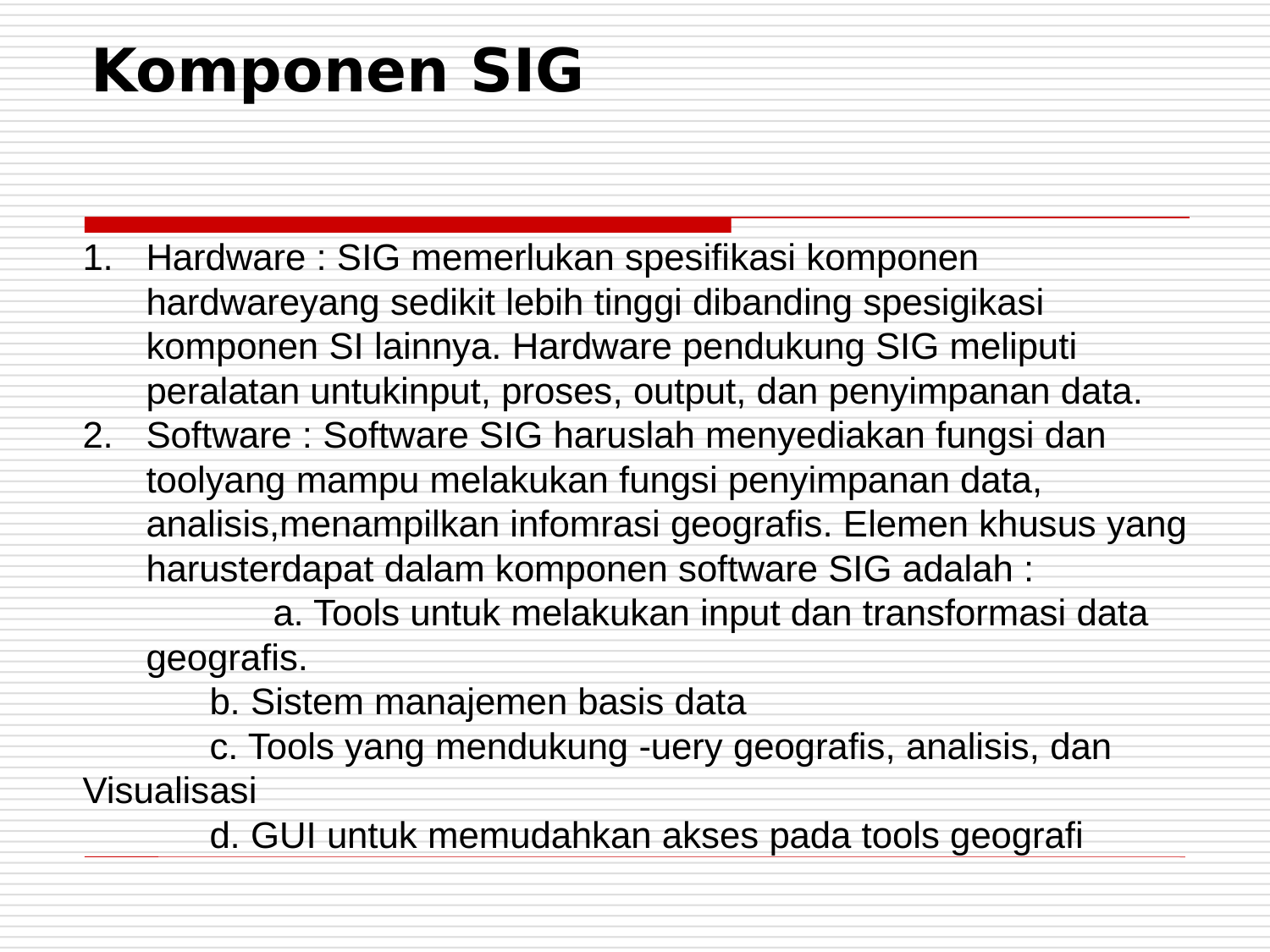

# Komponen SIG
Hardware : SIG memerlukan spesifikasi komponen hardwareyang sedikit lebih tinggi dibanding spesigikasi komponen SI lainnya. Hardware pendukung SIG meliputi peralatan untukinput, proses, output, dan penyimpanan data.
Software : Software SIG haruslah menyediakan fungsi dan toolyang mampu melakukan fungsi penyimpanan data, analisis,menampilkan infomrasi geografis. Elemen khusus yang harusterdapat dalam komponen software SIG adalah :
	a. Tools untuk melakukan input dan transformasi data geografis.
	b. Sistem manajemen basis data
	c. Tools yang mendukung -uery geografis, analisis, dan Visualisasi
	d. GUI untuk memudahkan akses pada tools geografi